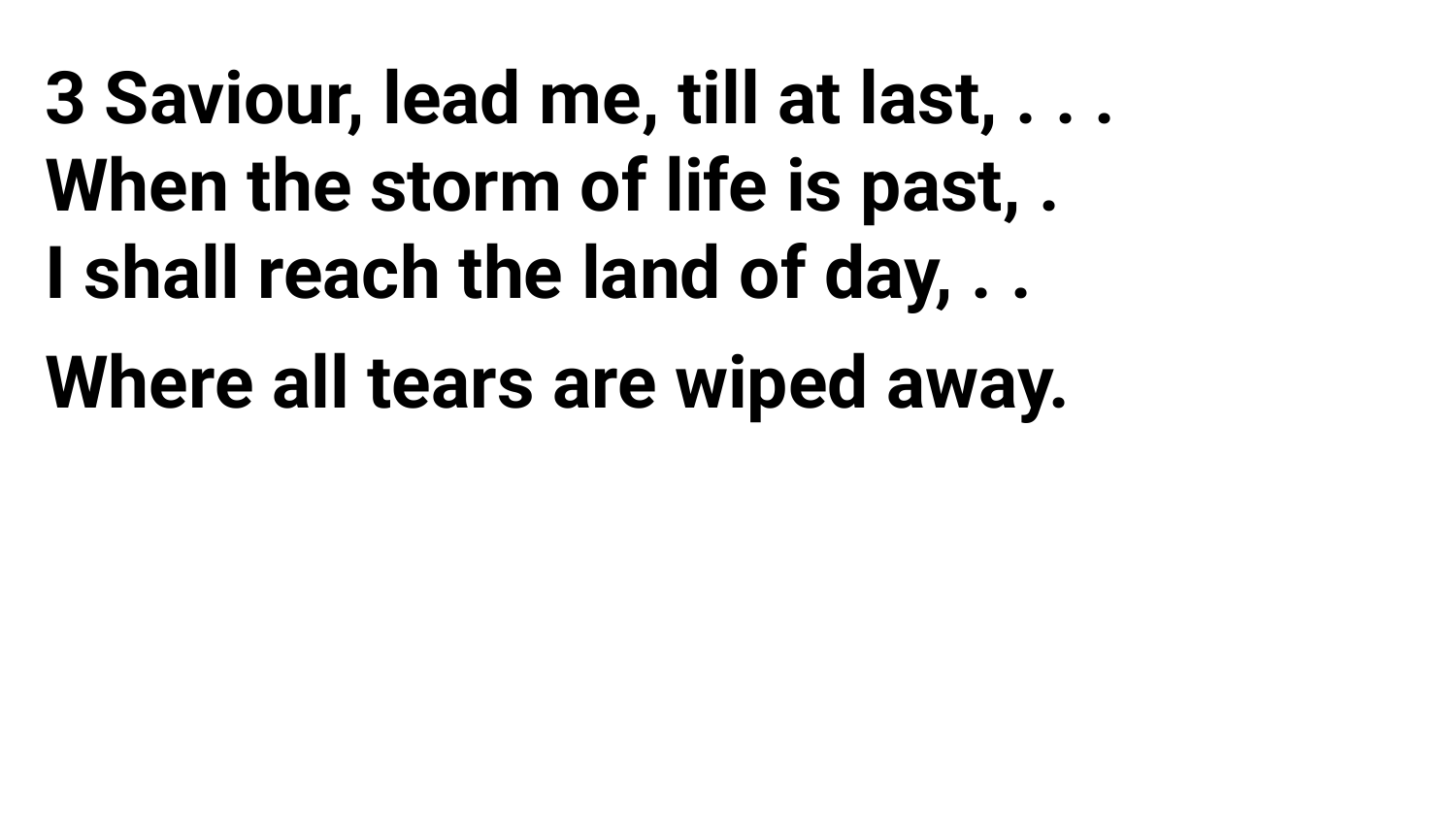

3 Saviour, lead me, till at last, . . .
When the storm of life is past, .
I shall reach the land of day, . .
Where all tears are wiped away.